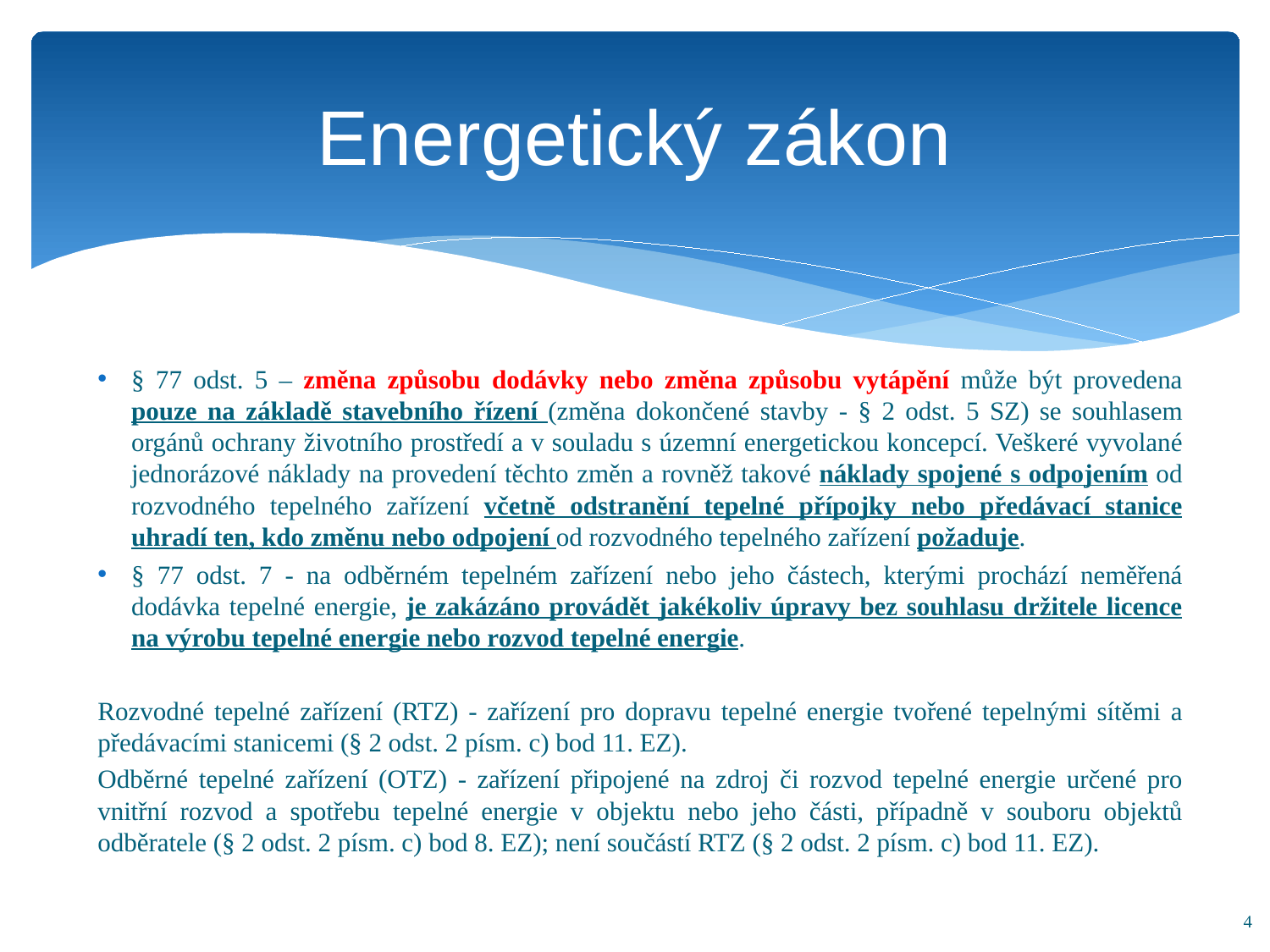

# Energetický zákon
§ 77 odst. 5 – změna způsobu dodávky nebo změna způsobu vytápění může být provedena pouze na základě stavebního řízení (změna dokončené stavby - § 2 odst. 5 SZ) se souhlasem orgánů ochrany životního prostředí a v souladu s územní energetickou koncepcí. Veškeré vyvolané jednorázové náklady na provedení těchto změn a rovněž takové náklady spojené s odpojením od rozvodného tepelného zařízení včetně odstranění tepelné přípojky nebo předávací stanice uhradí ten, kdo změnu nebo odpojení od rozvodného tepelného zařízení požaduje.
§ 77 odst. 7 - na odběrném tepelném zařízení nebo jeho částech, kterými prochází neměřená dodávka tepelné energie, je zakázáno provádět jakékoliv úpravy bez souhlasu držitele licence na výrobu tepelné energie nebo rozvod tepelné energie.

Rozvodné tepelné zařízení (RTZ) - zařízení pro dopravu tepelné energie tvořené tepelnými sítěmi a předávacími stanicemi (§ 2 odst. 2 písm. c) bod 11. EZ).
Odběrné tepelné zařízení (OTZ) - zařízení připojené na zdroj či rozvod tepelné energie určené pro vnitřní rozvod a spotřebu tepelné energie v objektu nebo jeho části, případně v souboru objektů odběratele (§ 2 odst. 2 písm. c) bod 8. EZ); není součástí RTZ (§ 2 odst. 2 písm. c) bod 11. EZ).

4